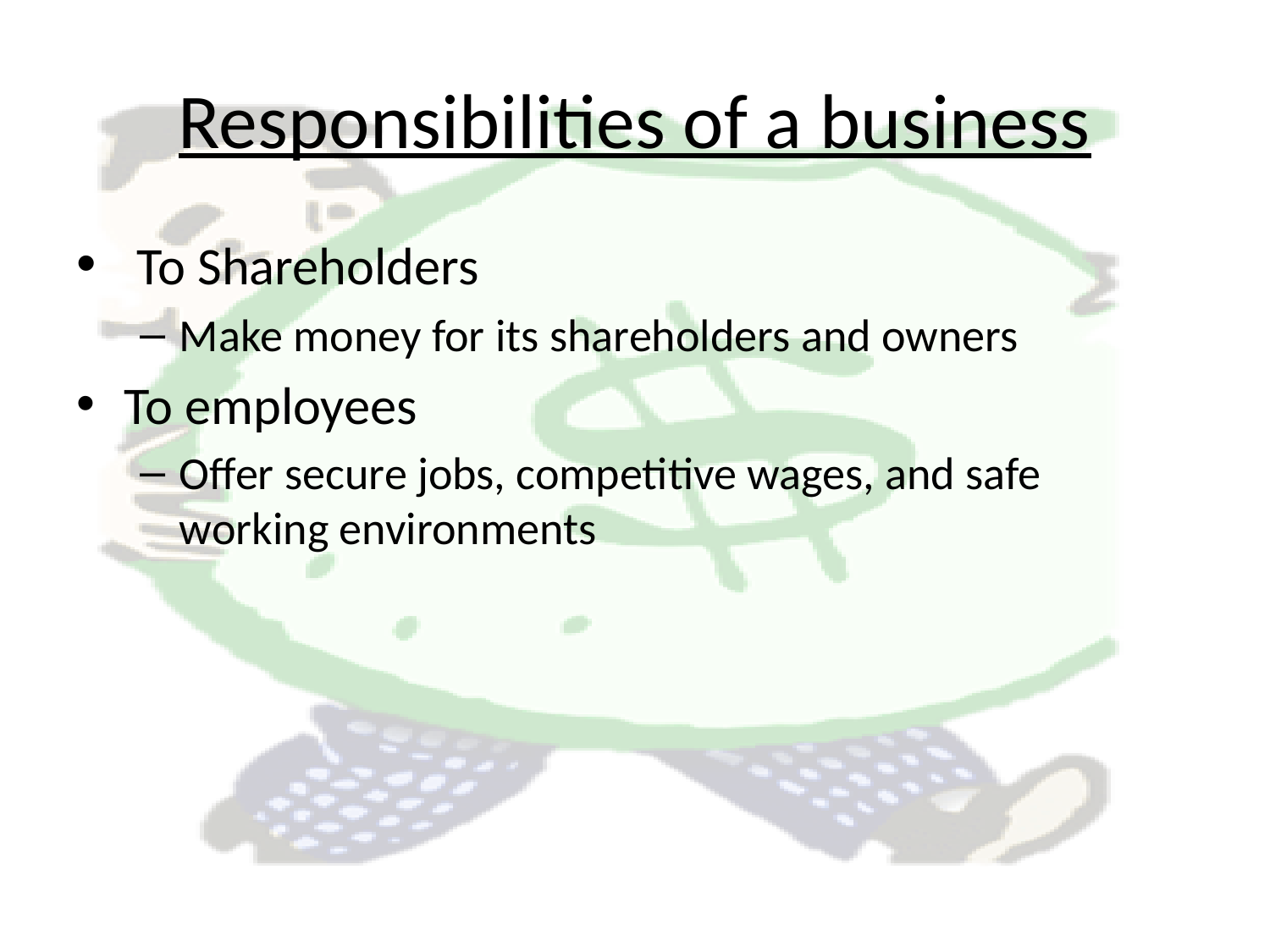

# Responsibilities of a business
 To Shareholders
Make money for its shareholders and owners
To employees
Offer secure jobs, competitive wages, and safe working environments